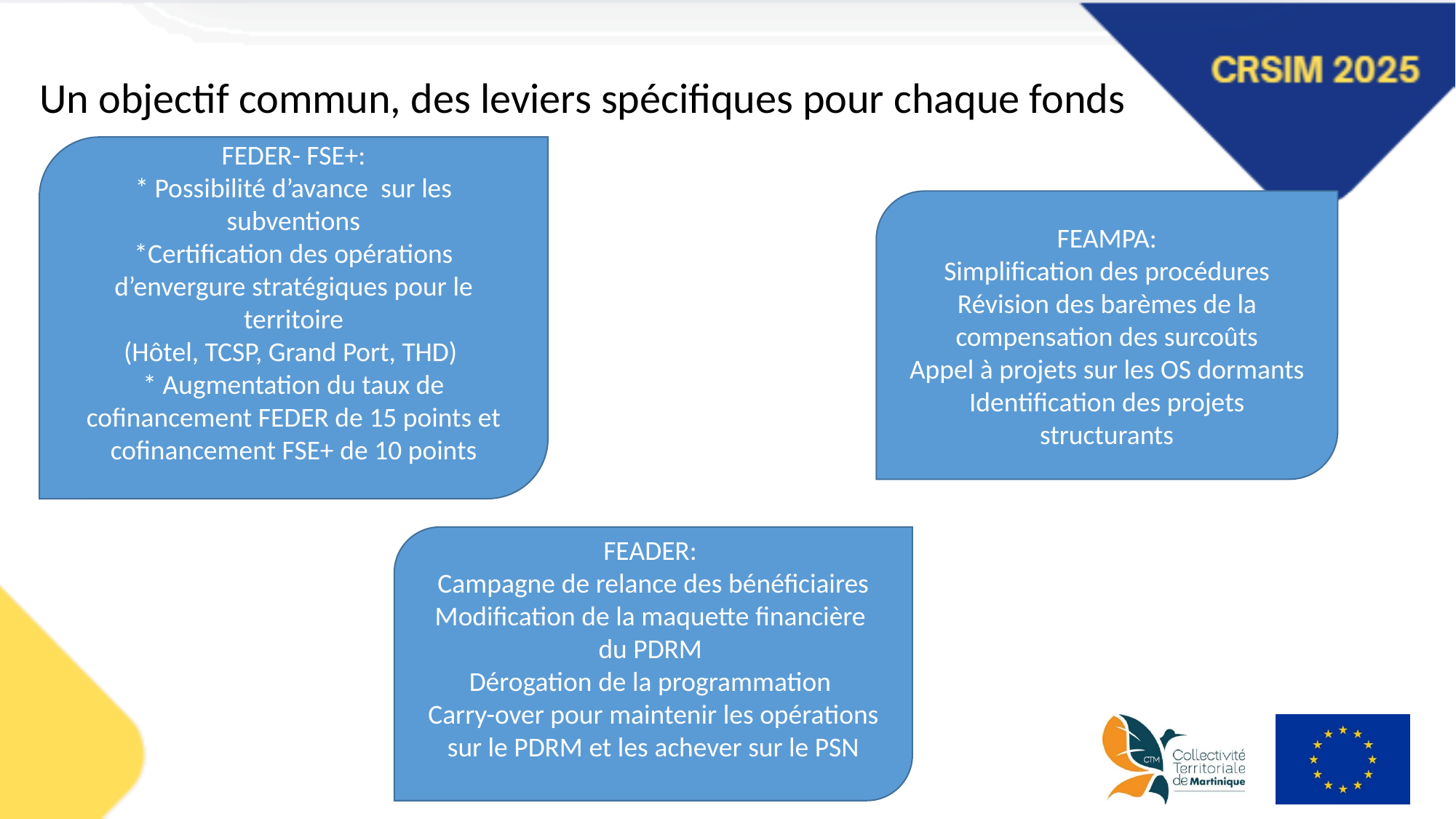

Un objectif commun, des leviers spécifiques pour chaque fonds
FEDER- FSE+:
* Possibilité d’avance  sur les subventions
*Certification des opérations d’envergure stratégiques pour le territoire
(Hôtel, TCSP, Grand Port, THD)
* Augmentation du taux de cofinancement FEDER de 15 points et cofinancement FSE+ de 10 points

FEAMPA:
Simplification des procédures Révision des barèmes de la compensation des surcoûts
Appel à projets sur les OS dormants Identification des projets structurants
FEADER:
Campagne de relance des bénéficiaires
Modification de la maquette financière
du PDRM
Dérogation de la programmation
Carry-over pour maintenir les opérations sur le PDRM et les achever sur le PSN